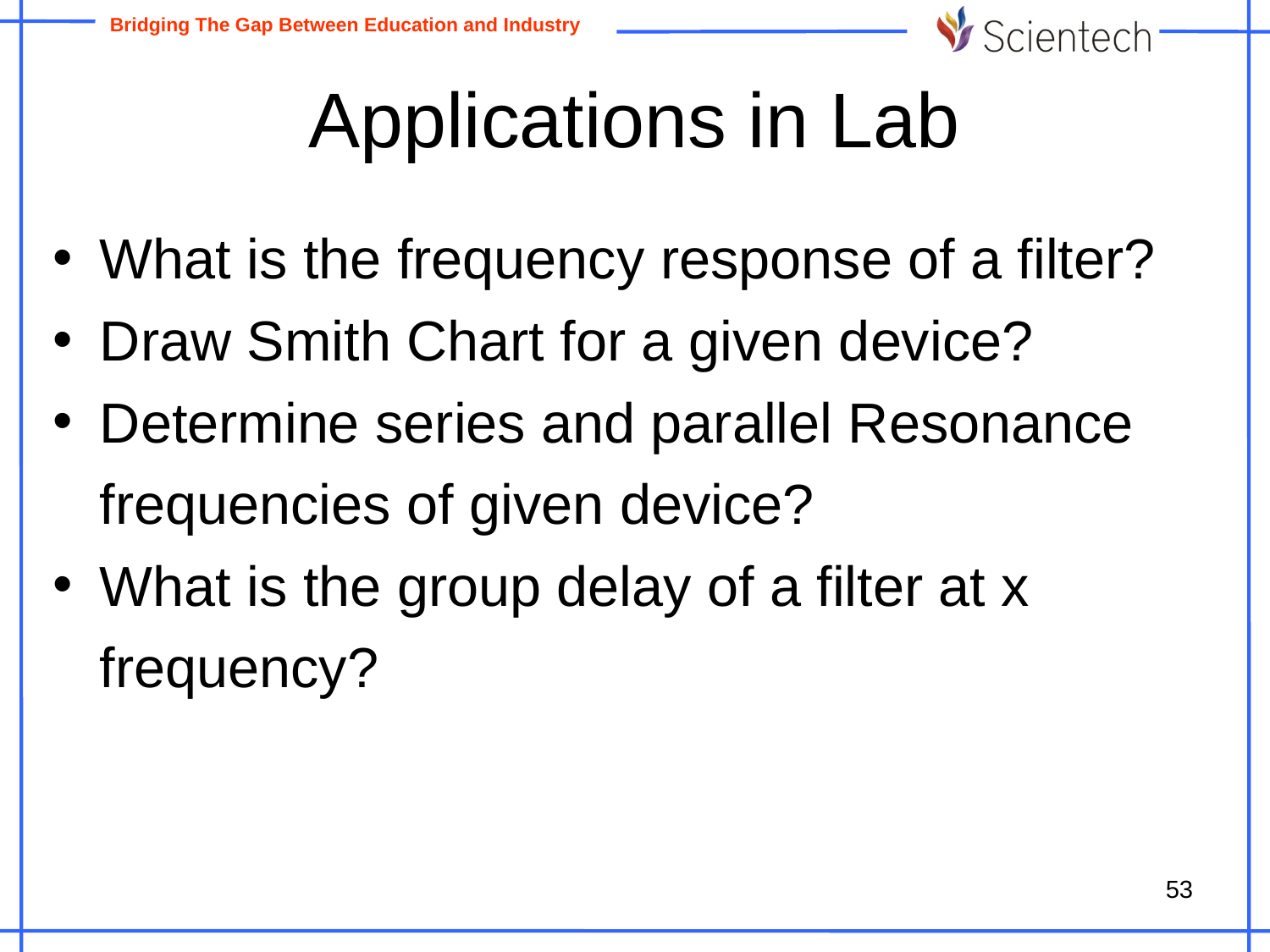

# Applications in Lab
What is the frequency response of a filter?
Draw Smith Chart for a given device?
Determine series and parallel Resonance
   frequencies of given device?
What is the group delay of a filter at x
   frequency?

53